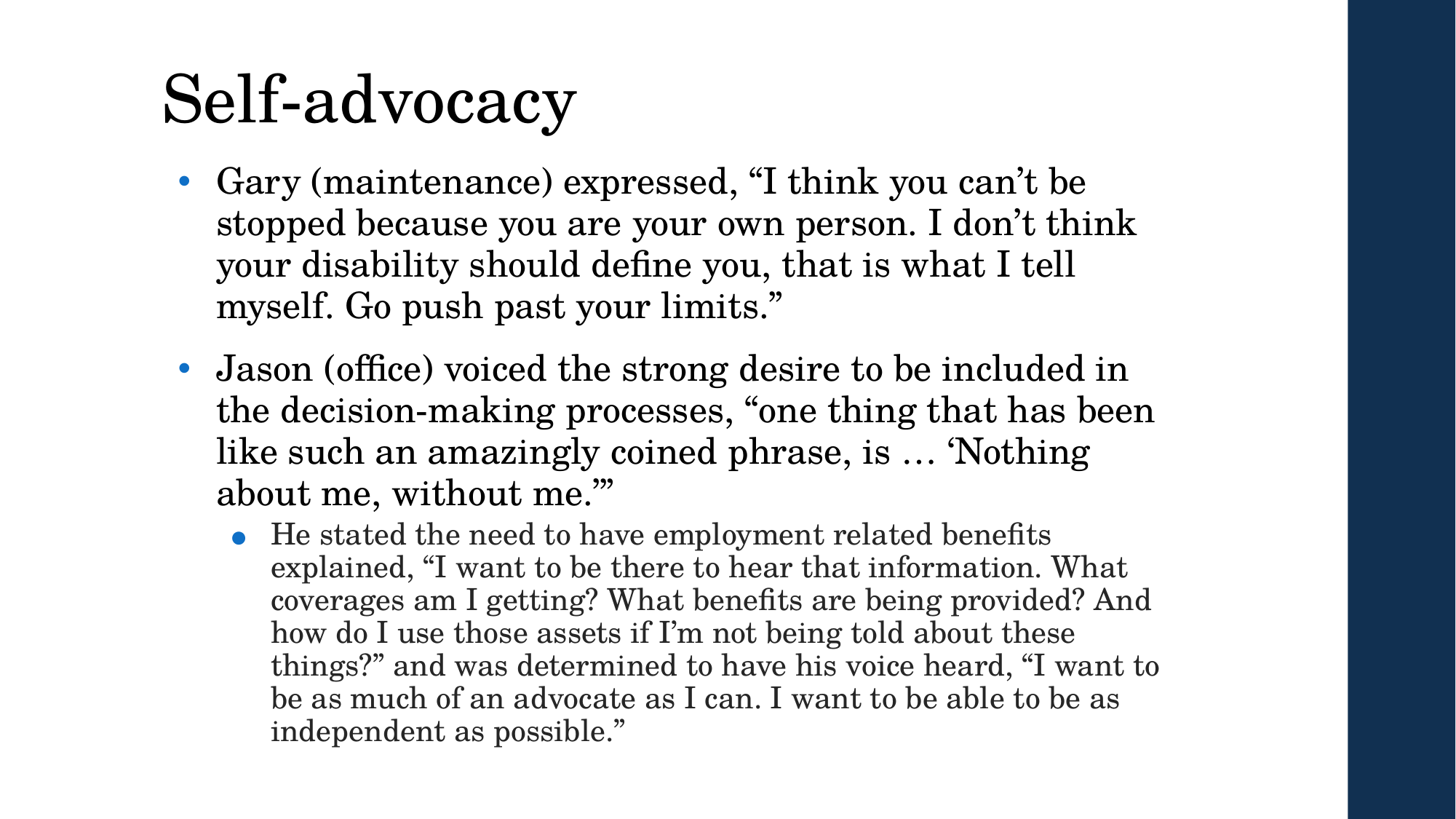

# Self-advocacy
Gary (maintenance) expressed, “I think you can’t be stopped because you are your own person. I don’t think your disability should define you, that is what I tell myself. Go push past your limits.”
Jason (office) voiced the strong desire to be included in the decision-making processes, “one thing that has been like such an amazingly coined phrase, is … ‘Nothing about me, without me.’”
He stated the need to have employment related benefits explained, “I want to be there to hear that information. What coverages am I getting? What benefits are being provided? And how do I use those assets if I’m not being told about these things?” and was determined to have his voice heard, “I want to be as much of an advocate as I can. I want to be able to be as independent as possible.”